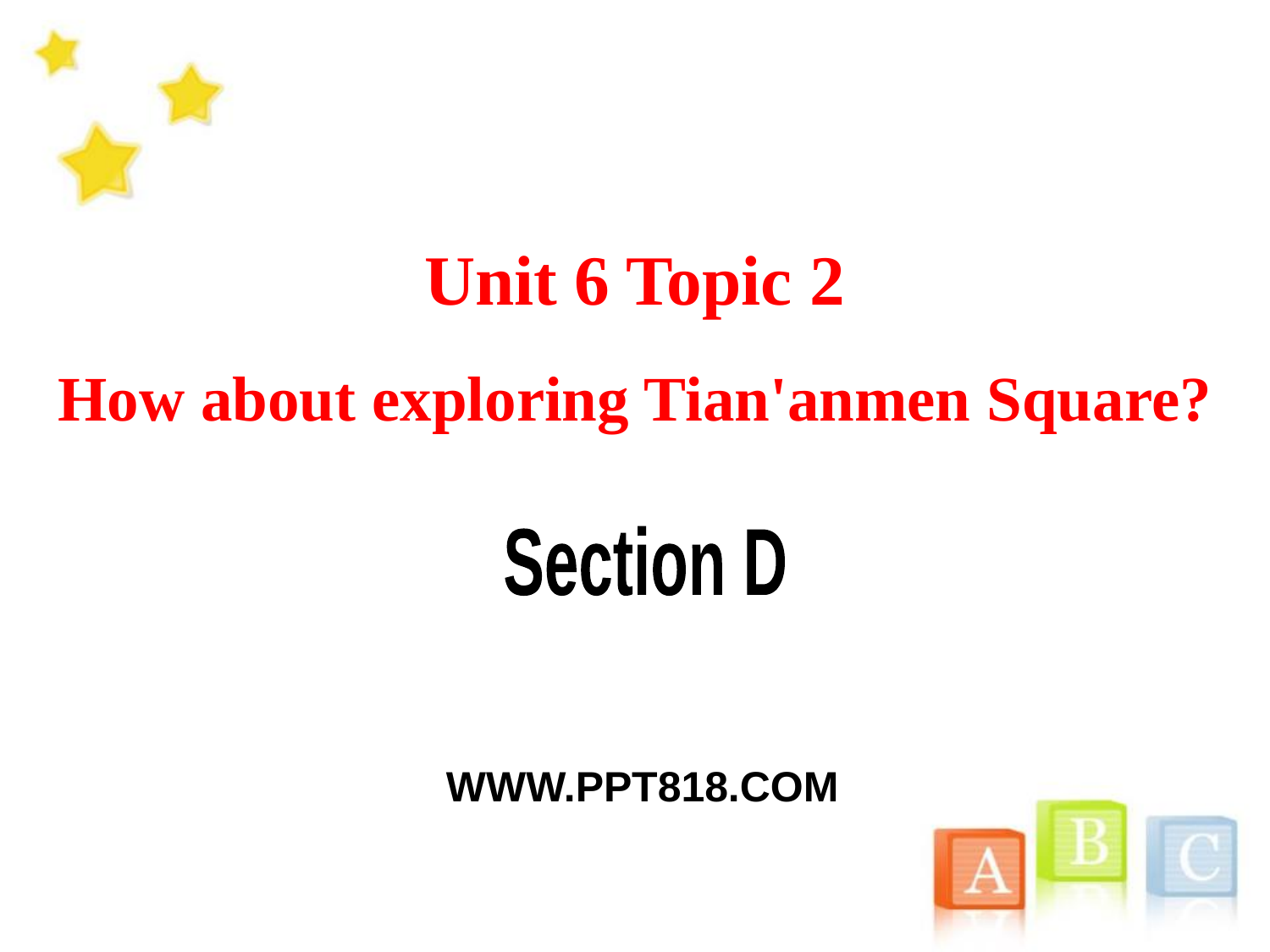

Unit 6 Topic 2
How about exploring Tian'anmen Square?
Section D
WWW.PPT818.COM